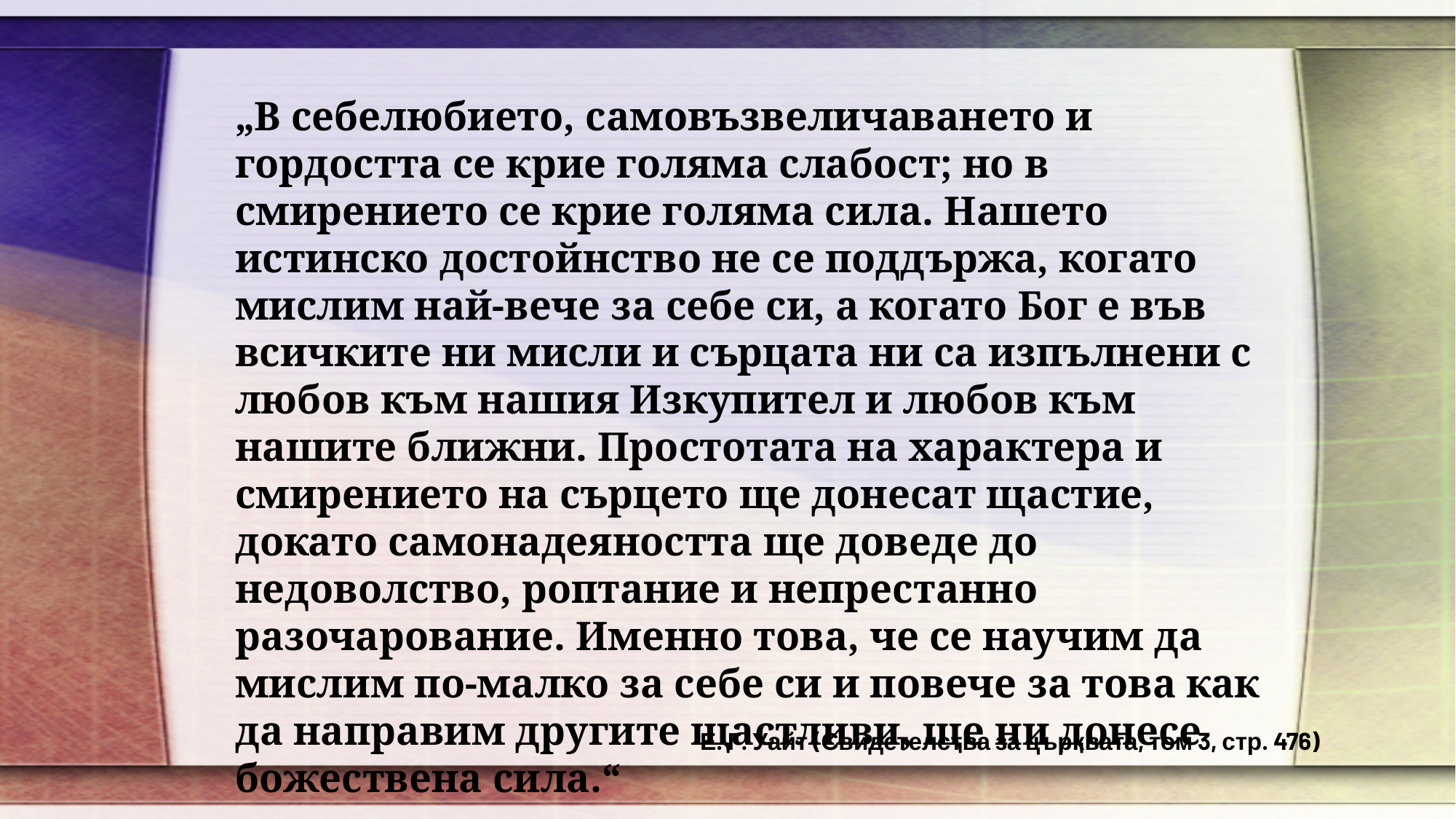

„В себелюбието, самовъзвеличаването и гордостта се крие голяма слабост; но в смирението се крие голяма сила. Нашето истинско достойнство не се поддържа, когато мислим най-вече за себе си, а когато Бог е във всичките ни мисли и сърцата ни са изпълнени с любов към нашия Изкупител и любов към нашите ближни. Простотата на характера и смирението на сърцето ще донесат щастие, докато самонадеяността ще доведе до недоволство, роптание и непрестанно разочарование. Именно това, че се научим да мислим по-малко за себе си и повече за това как да направим другите щастливи, ще ни донесе божествена сила.“
Е. Г. Уайт (Свидетелства за църквата, том 3, стр. 476)